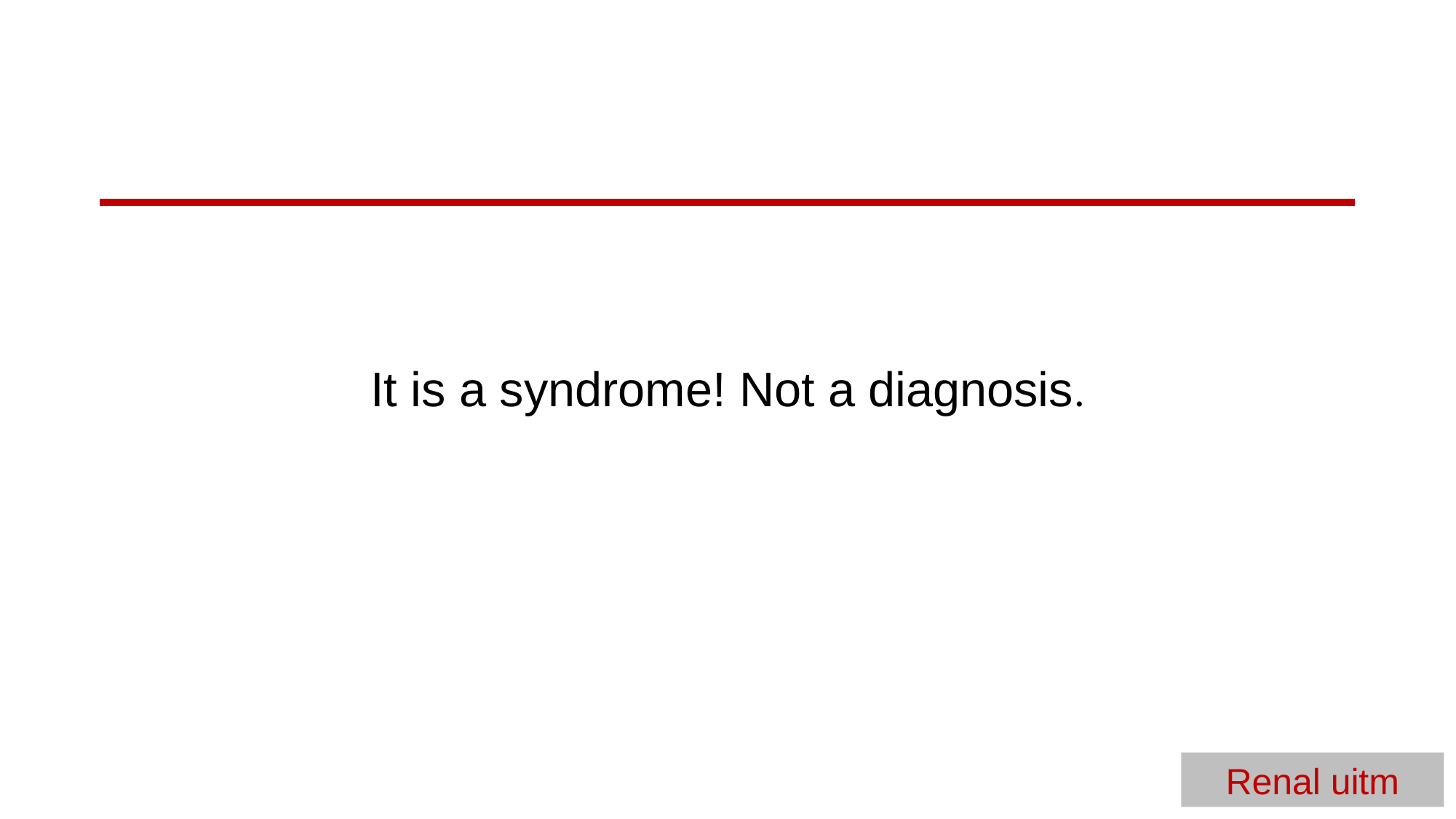

#

It is a syndrome! Not a diagnosis.

Renal uitm